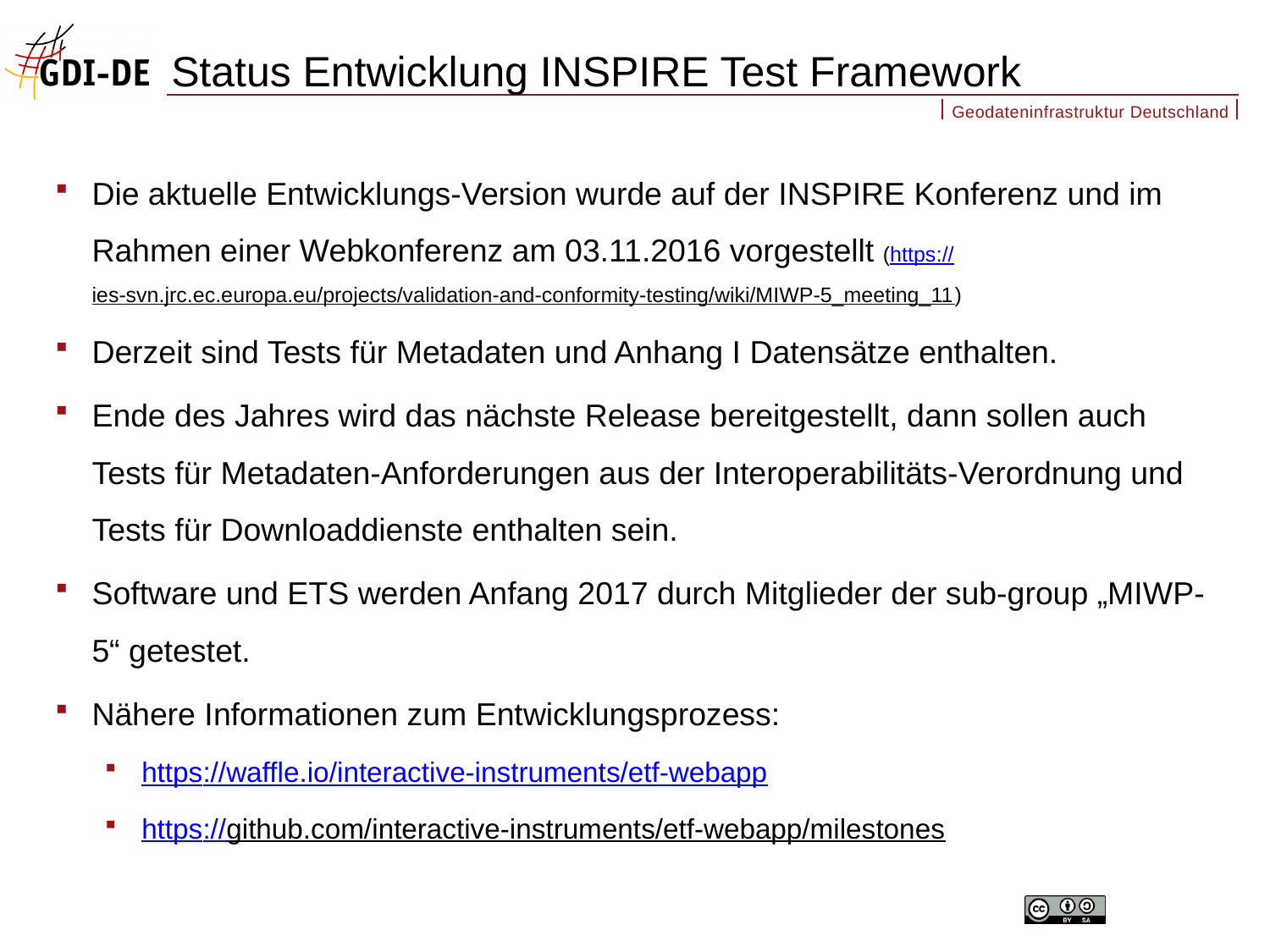

# Status Entwicklung INSPIRE Test Framework
Die aktuelle Entwicklungs-Version wurde auf der INSPIRE Konferenz und im Rahmen einer Webkonferenz am 03.11.2016 vorgestellt (https://ies-svn.jrc.ec.europa.eu/projects/validation-and-conformity-testing/wiki/MIWP-5_meeting_11)
Derzeit sind Tests für Metadaten und Anhang I Datensätze enthalten.
Ende des Jahres wird das nächste Release bereitgestellt, dann sollen auch Tests für Metadaten-Anforderungen aus der Interoperabilitäts-Verordnung und Tests für Downloaddienste enthalten sein.
Software und ETS werden Anfang 2017 durch Mitglieder der sub-group „MIWP-5“ getestet.
Nähere Informationen zum Entwicklungsprozess:
https://waffle.io/interactive-instruments/etf-webapp
https://github.com/interactive-instruments/etf-webapp/milestones